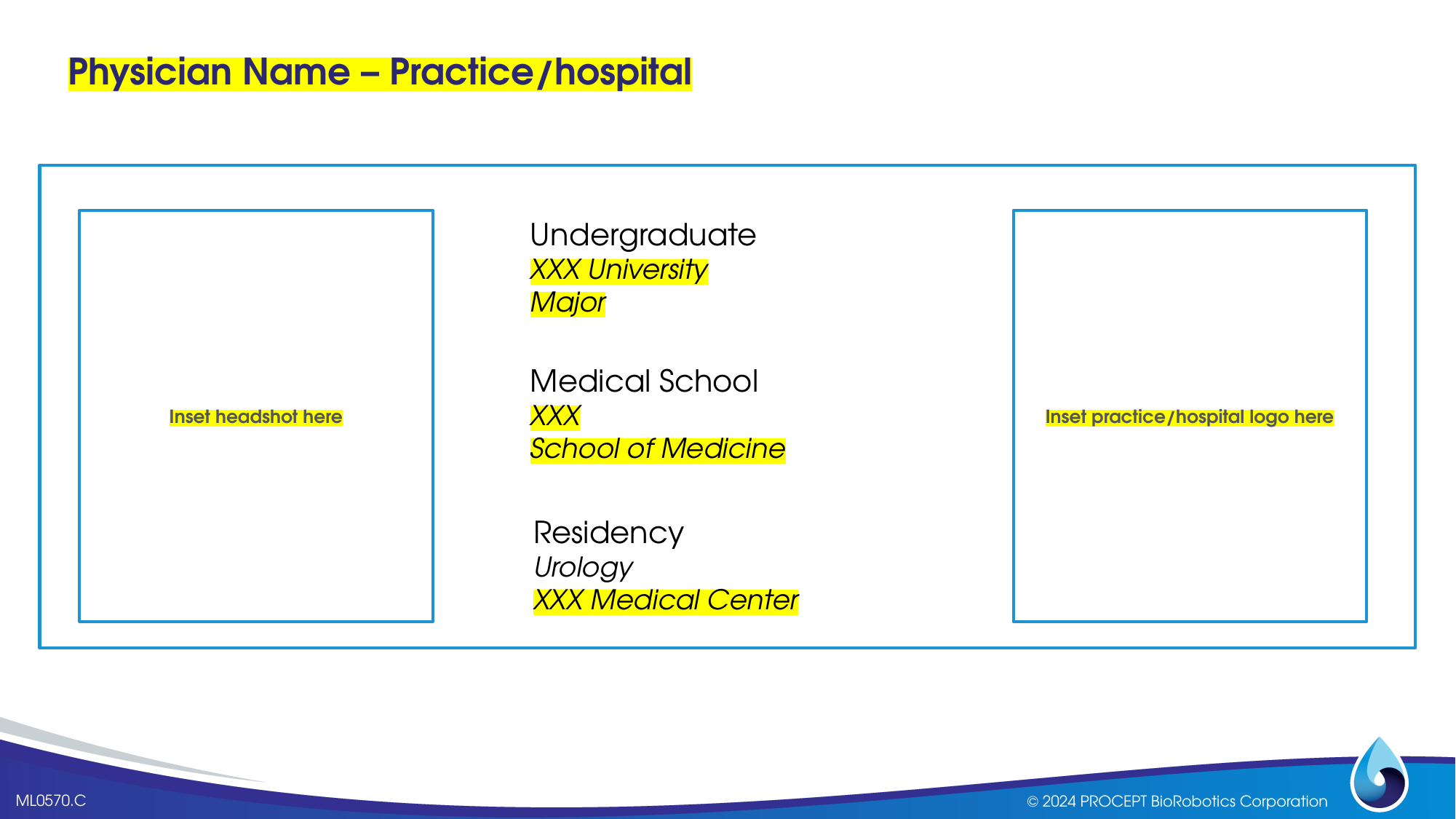

# Physician Name – Practice/hospital

Inset practice/hospital logo here
Inset headshot here
Undergraduate
XXX University
Major
Medical School
XXX
School of Medicine
Residency
Urology
XXX Medical Center